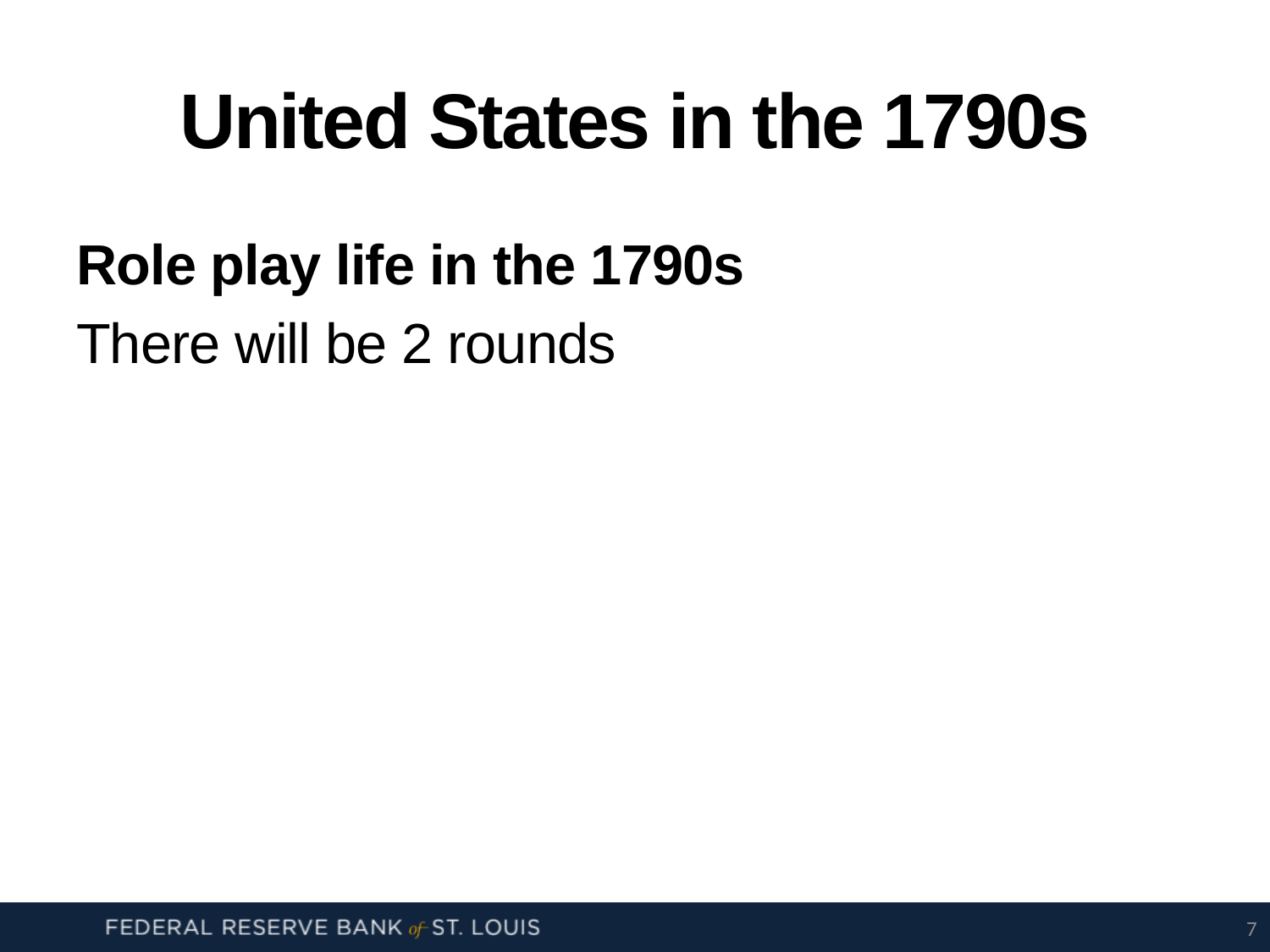

# United States in the 1790s
Role play life in the 1790s
There will be 2 rounds